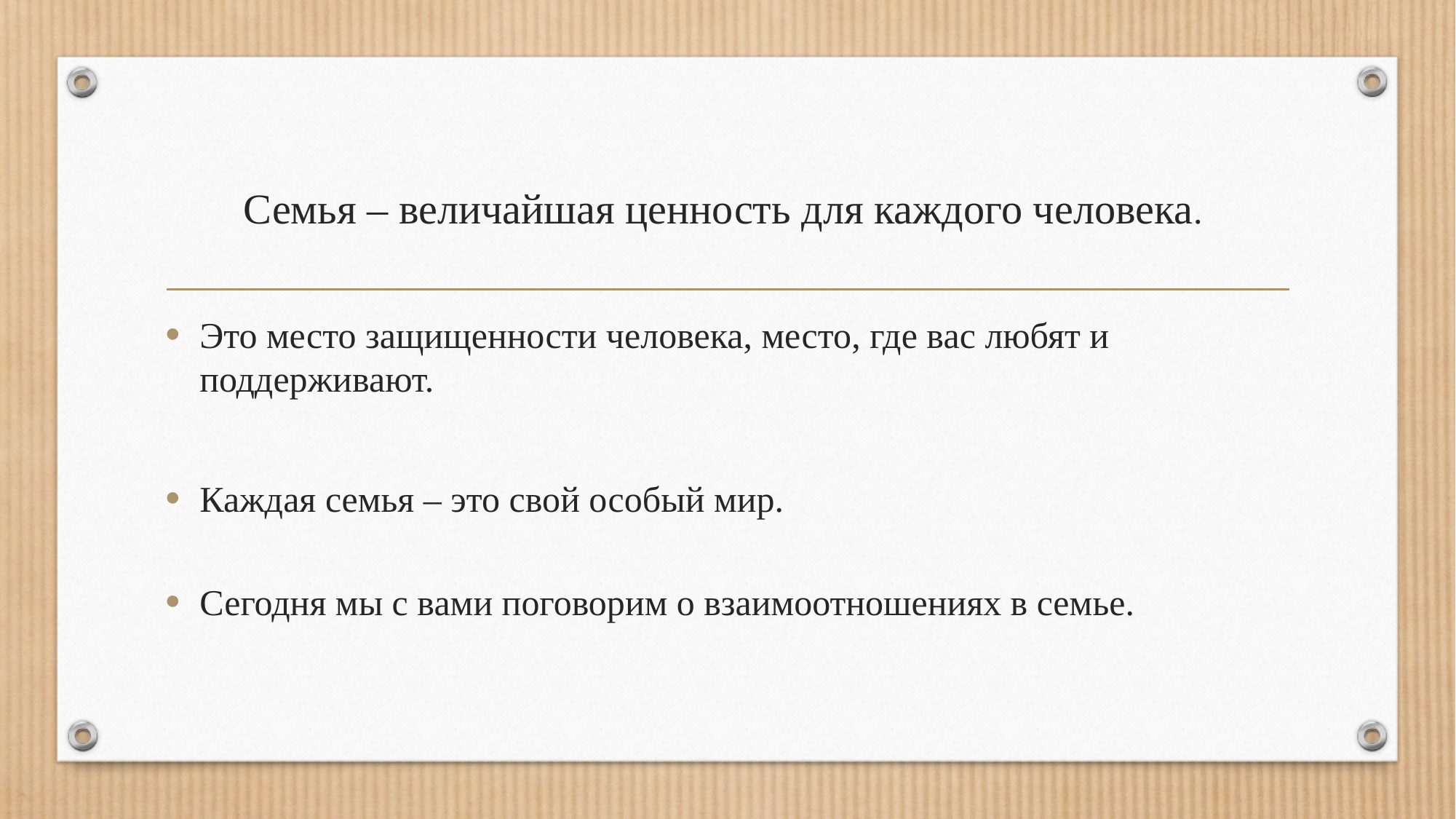

# Семья – величайшая ценность для каждого человека.
Это место защищенности человека, место, где вас любят и поддерживают.

Каждая семья – это свой особый мир.
Сегодня мы с вами поговорим о взаимоотношениях в семье.